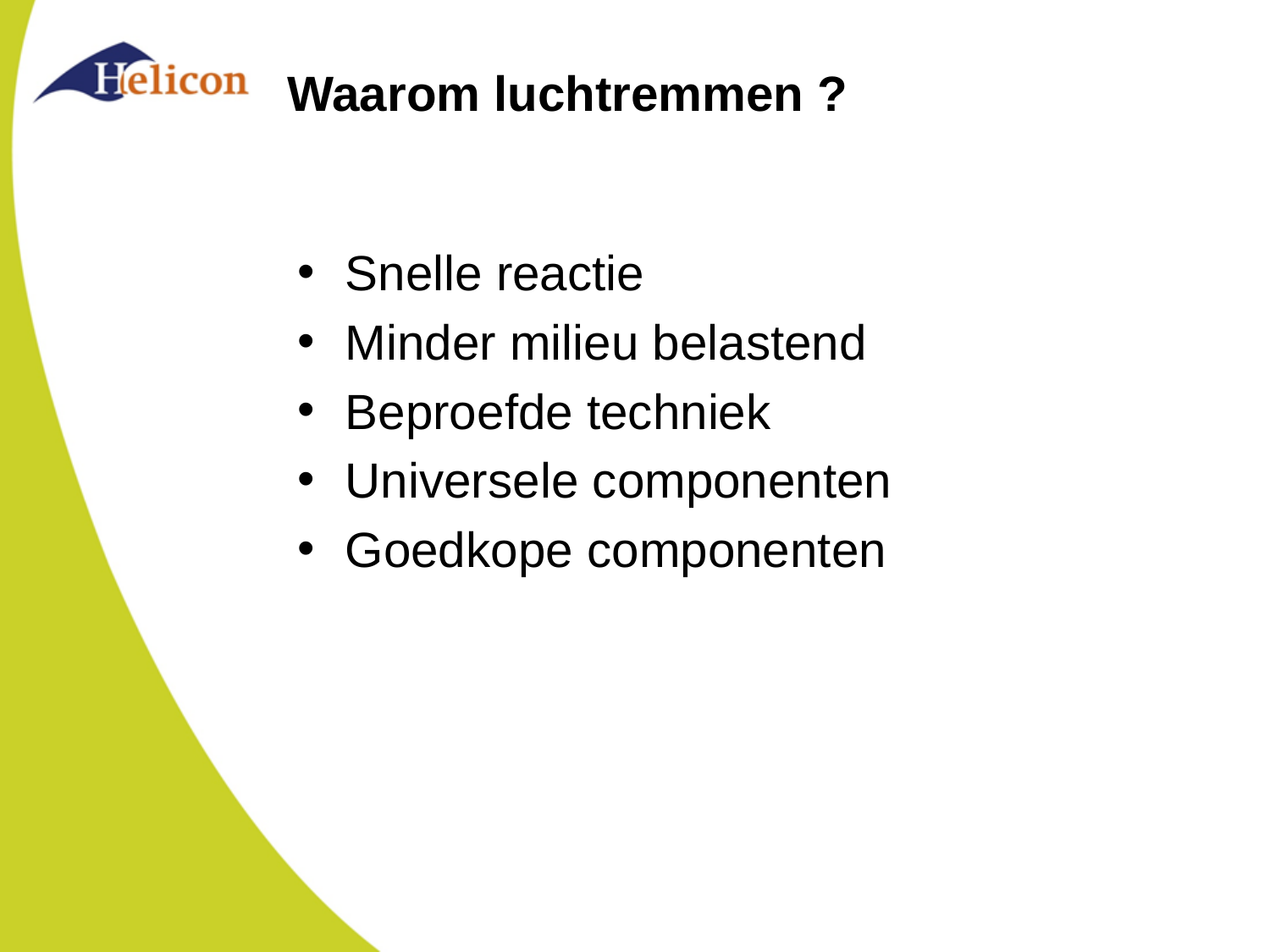

# Waarom luchtremmen ?

Snelle reactie
Minder milieu belastend
Beproefde techniek
Universele componenten
Goedkope componenten